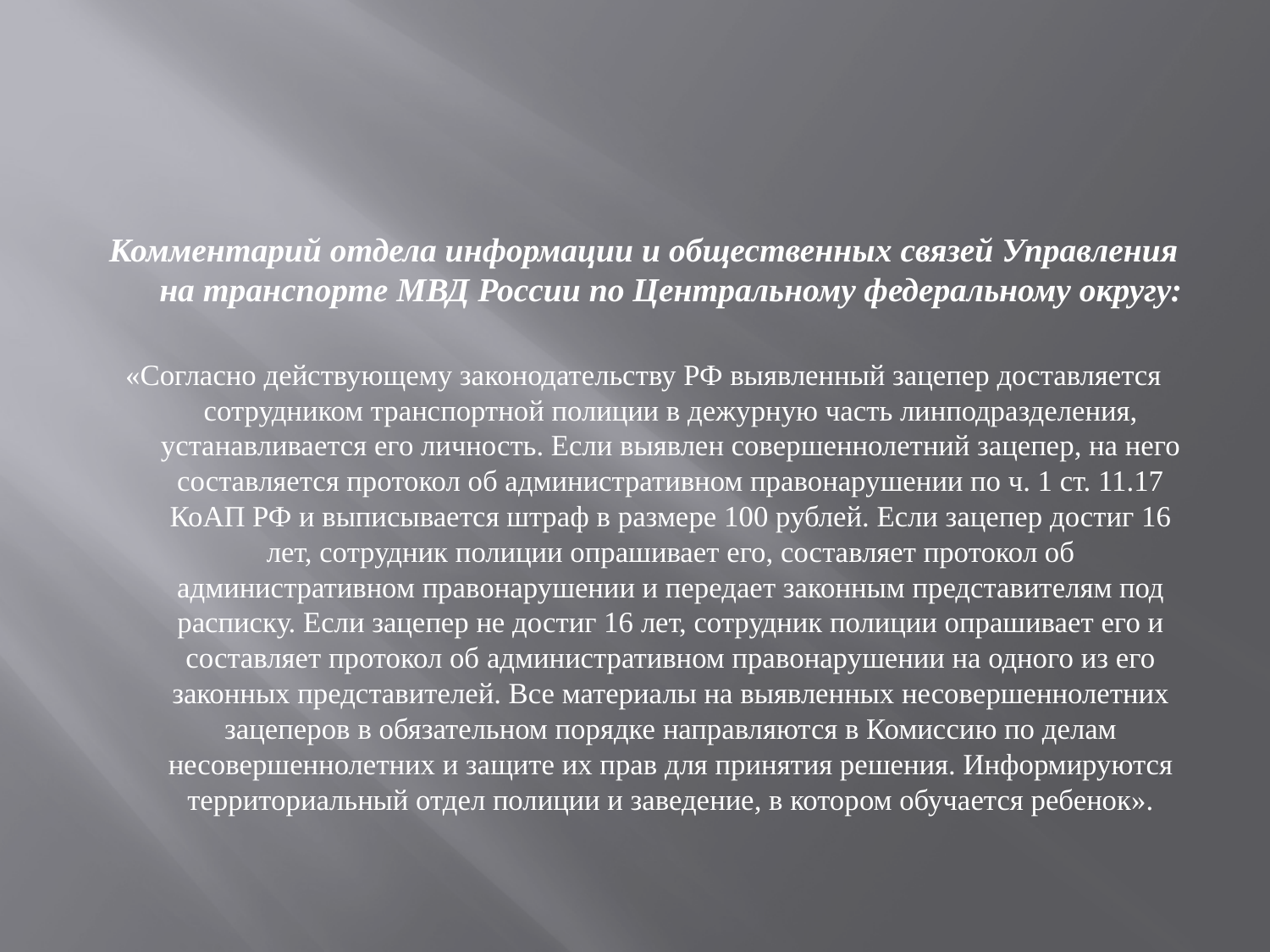

Комментарий отдела информации и общественных связей Управления на транспорте МВД России по Центральному федеральному округу:

«Согласно действующему законодательству РФ выявленный зацепер доставляется сотрудником транспортной полиции в дежурную часть линподразделения, устанавливается его личность. Если выявлен совершеннолетний зацепер, на него составляется протокол об административном правонарушении по ч. 1 ст. 11.17 КоАП РФ и выписывается штраф в размере 100 рублей. Если зацепер достиг 16 лет, сотрудник полиции опрашивает его, составляет протокол об административном правонарушении и передает законным представителям под расписку. Если зацепер не достиг 16 лет, сотрудник полиции опрашивает его и составляет протокол об административном правонарушении на одного из его законных представителей. Все материалы на выявленных несовершеннолетних зацеперов в обязательном порядке направляются в Комиссию по делам несовершеннолетних и защите их прав для принятия решения. Информируются территориальный отдел полиции и заведение, в котором обучается ребенок».